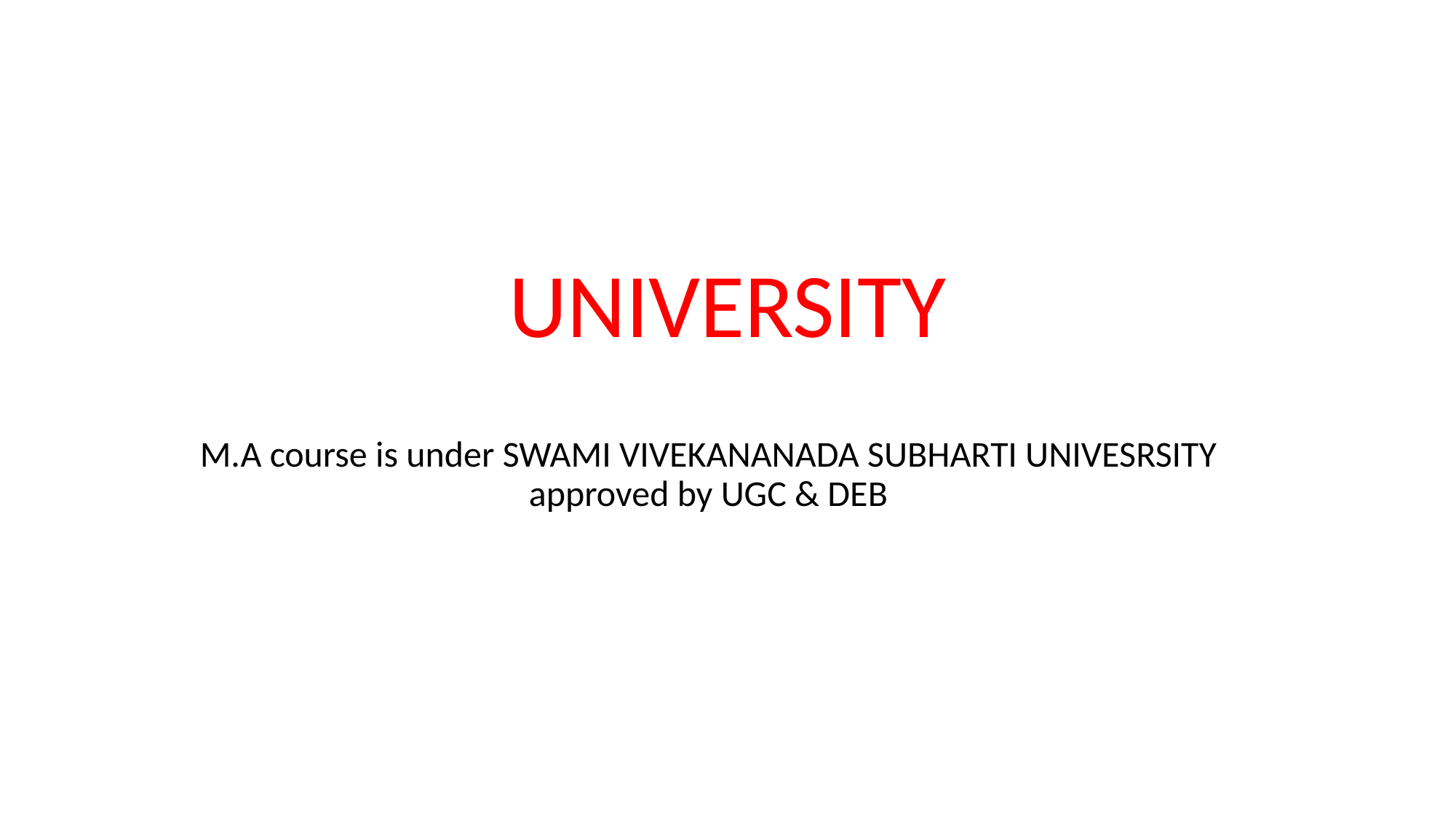

# UNIVERSITY
M.A course is under SWAMI VIVEKANANADA SUBHARTI UNIVESRSITY approved by UGC & DEB